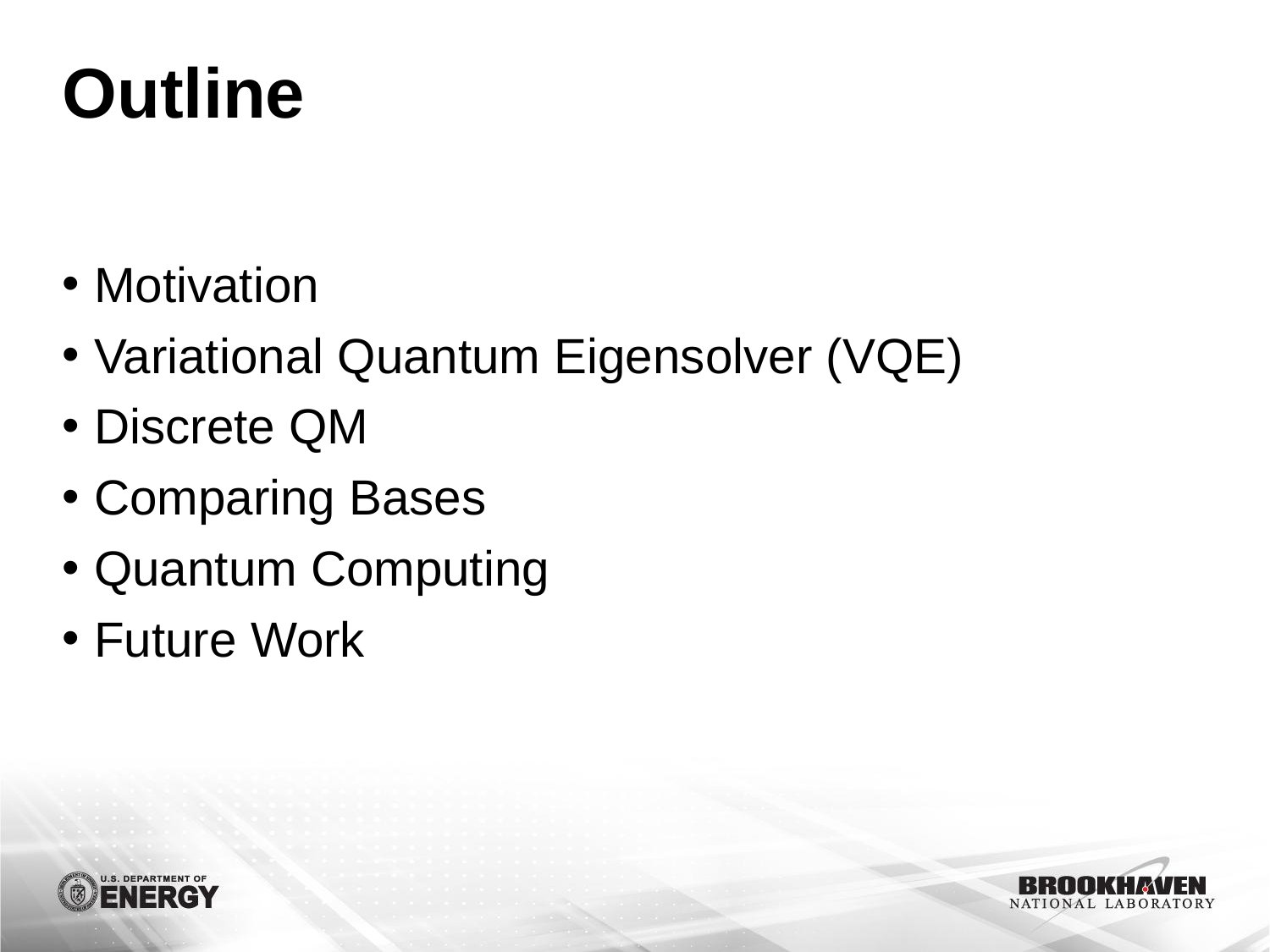

# Outline
Motivation
Variational Quantum Eigensolver (VQE)
Discrete QM
Comparing Bases
Quantum Computing
Future Work